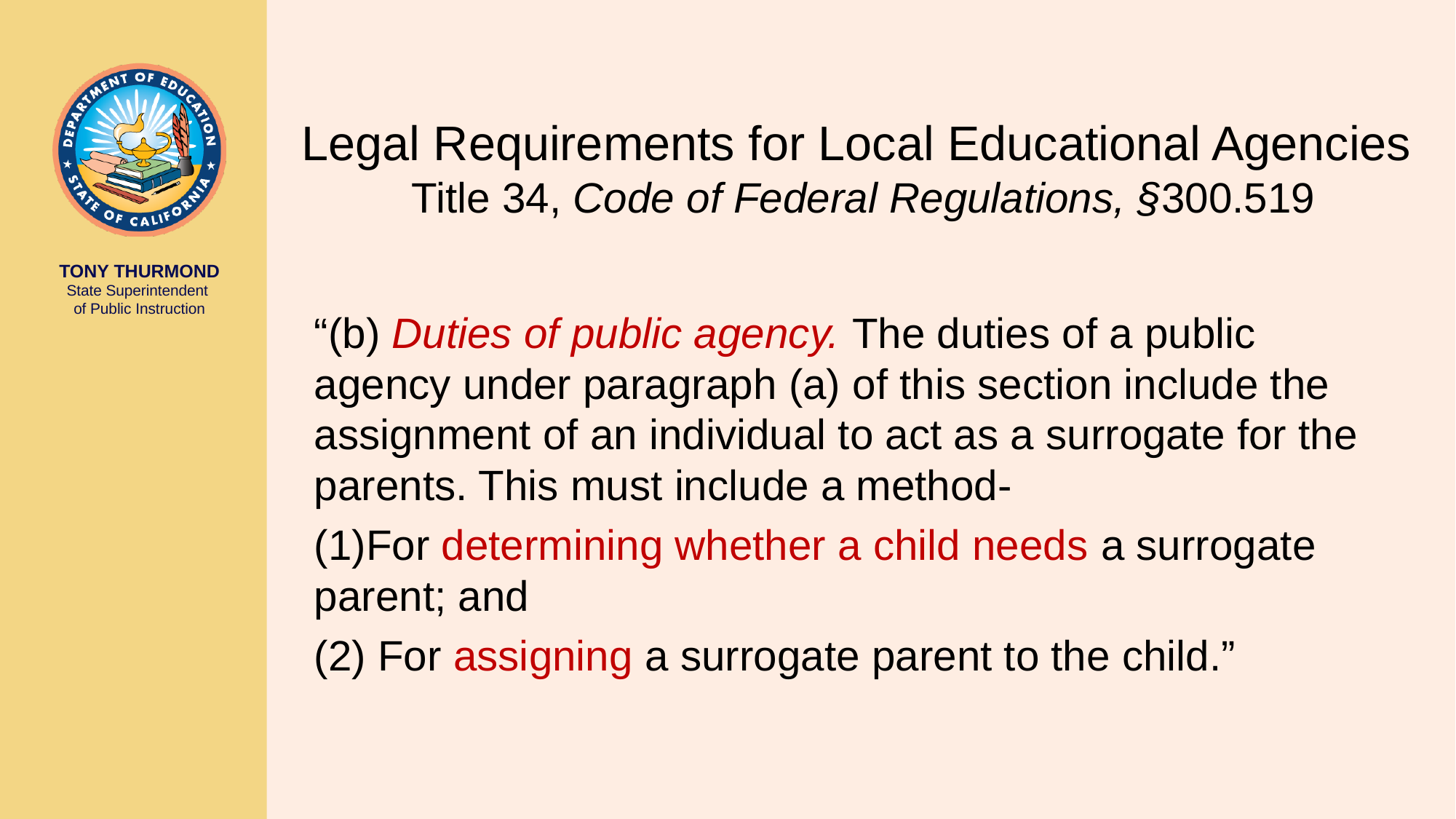

# Legal Requirements for Local Educational Agencies Title 34, Code of Federal Regulations, §300.519
“(b) Duties of public agency. The duties of a public agency under paragraph (a) of this section include the assignment of an individual to act as a surrogate for the parents. This must include a method-
For determining whether a child needs a surrogate parent; and
(2) For assigning a surrogate parent to the child.”